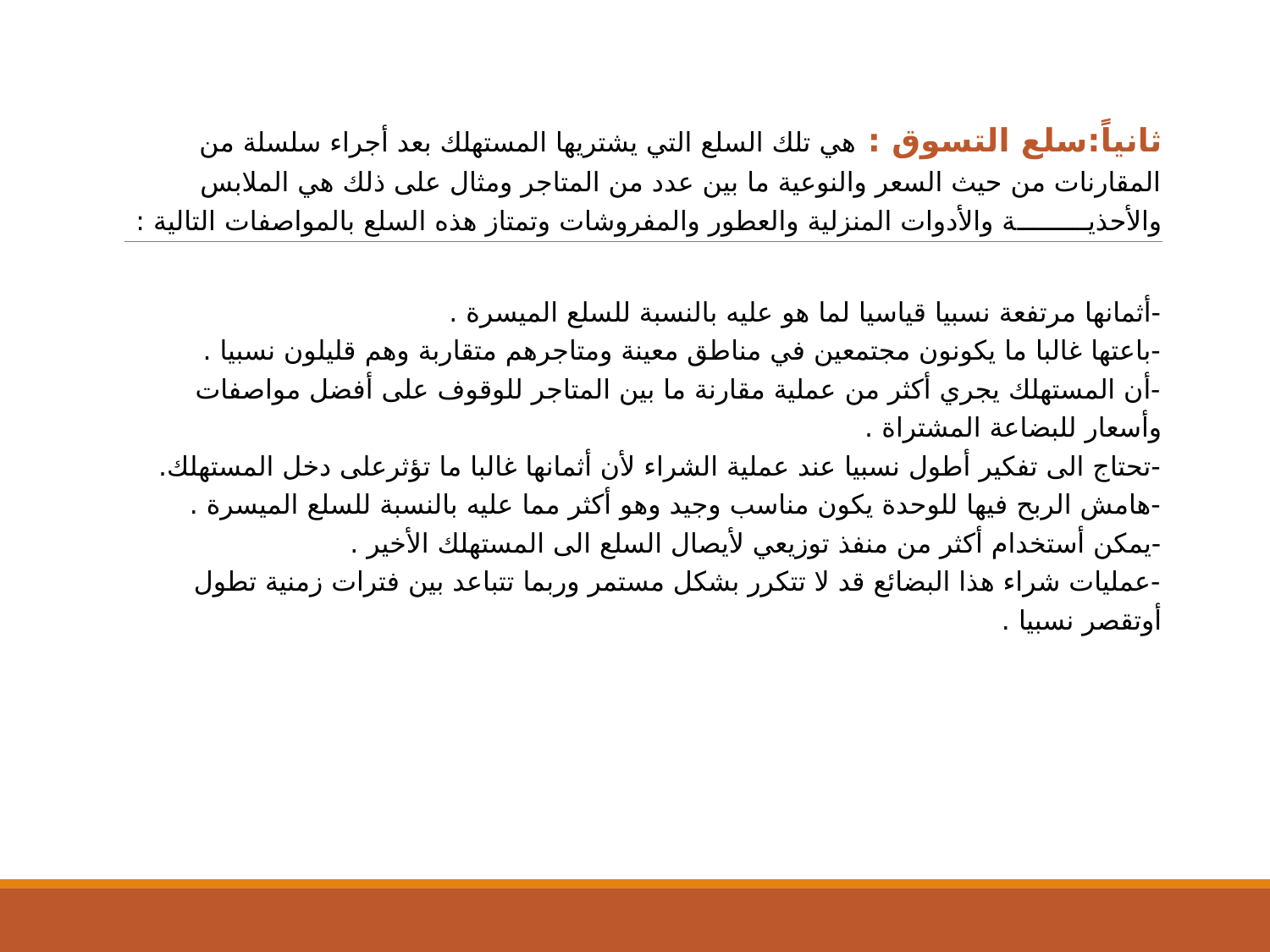

ثانياً:سلع التسوق : هي تلك السلع التي يشتريها المستهلك بعد أجراء سلسلة من المقارنات من حيث السعر والنوعية ما بين عدد من المتاجر ومثال على ذلك هي الملابس والأحذيـــــــــة والأدوات المنزلية والعطور والمفروشات وتمتاز هذه السلع بالمواصفات التالية :
-أثمانها مرتفعة نسبيا قياسيا لما هو عليه بالنسبة للسلع الميسرة .
-باعتها غالبا ما يكونون مجتمعين في مناطق معينة ومتاجرهم متقاربة وهم قليلون نسبيا .
-أن المستهلك يجري أكثر من عملية مقارنة ما بين المتاجر للوقوف على أفضل مواصفات
وأسعار للبضاعة المشتراة .
-تحتاج الى تفكير أطول نسبيا عند عملية الشراء لأن أثمانها غالبا ما تؤثرعلى دخل المستهلك.
-هامش الربح فيها للوحدة يكون مناسب وجيد وهو أكثر مما عليه بالنسبة للسلع الميسرة .
-يمكن أستخدام أكثر من منفذ توزيعي لأيصال السلع الى المستهلك الأخير .
-عمليات شراء هذا البضائع قد لا تتكرر بشكل مستمر وربما تتباعد بين فترات زمنية تطول أوتقصر نسبيا .